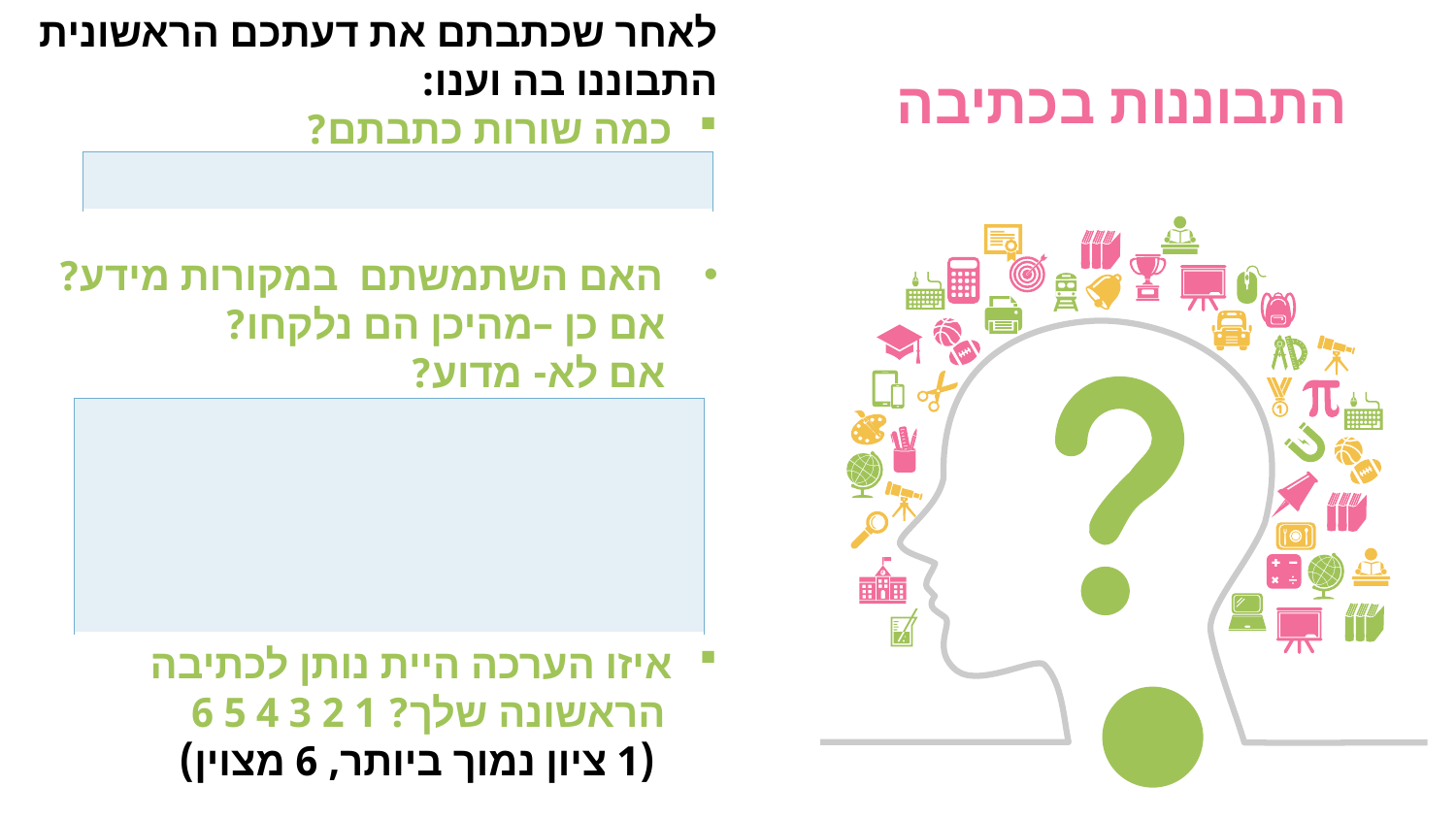

לאחר שכתבתם את דעתכם הראשונית
התבוננו בה וענו:
כמה שורות כתבתם?

האם השתמשתם  במקורות מידע?
     אם כן –מהיכן הם נלקחו?
     אם לא- מדוע?

איזו הערכה היית נותן לכתיבה
     הראשונה שלך? 1 2 3 4 5 6
      (1 ציון נמוך ביותר, 6 מצוין)
התבוננות בכתיבה
|  |
| --- |

|  |
| --- |

]